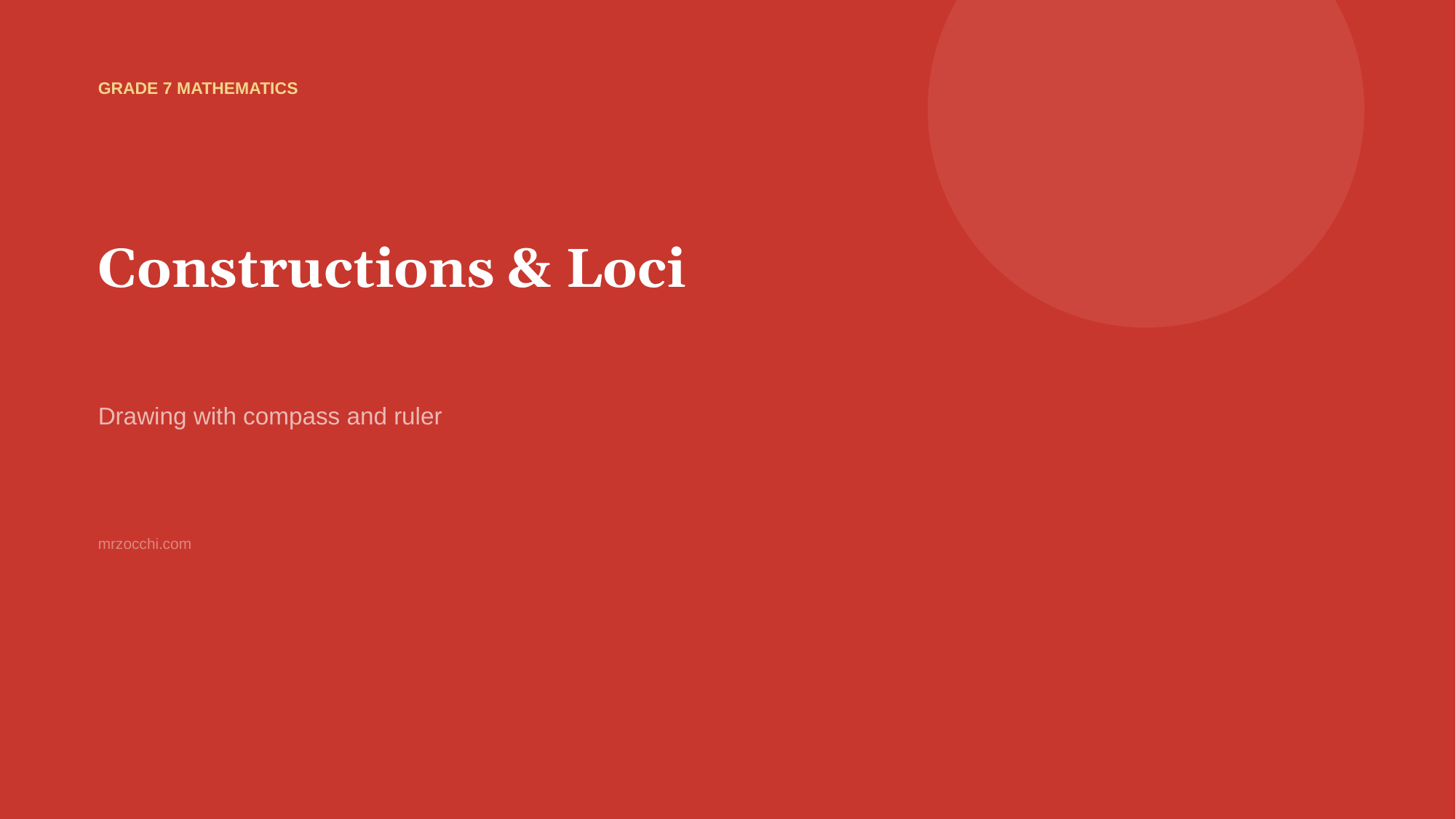

GRADE 7 MATHEMATICS
Constructions & Loci
Drawing with compass and ruler
mrzocchi.com